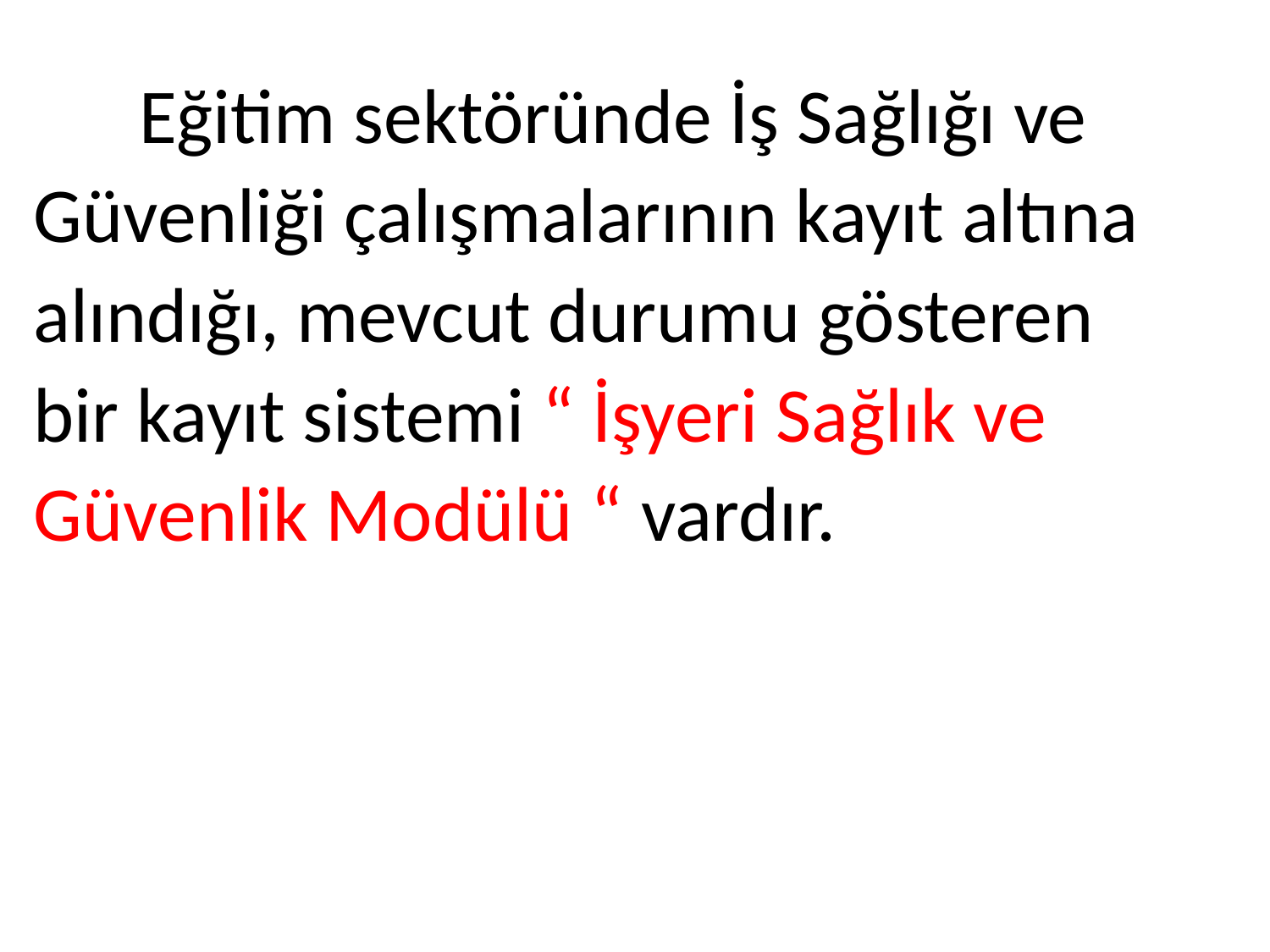

Eğitim sektöründe İş Sağlığı ve Güvenliği çalışmalarının kayıt altına alındığı, mevcut durumu gösteren bir kayıt sistemi “ İşyeri Sağlık ve Güvenlik Modülü “ vardır.